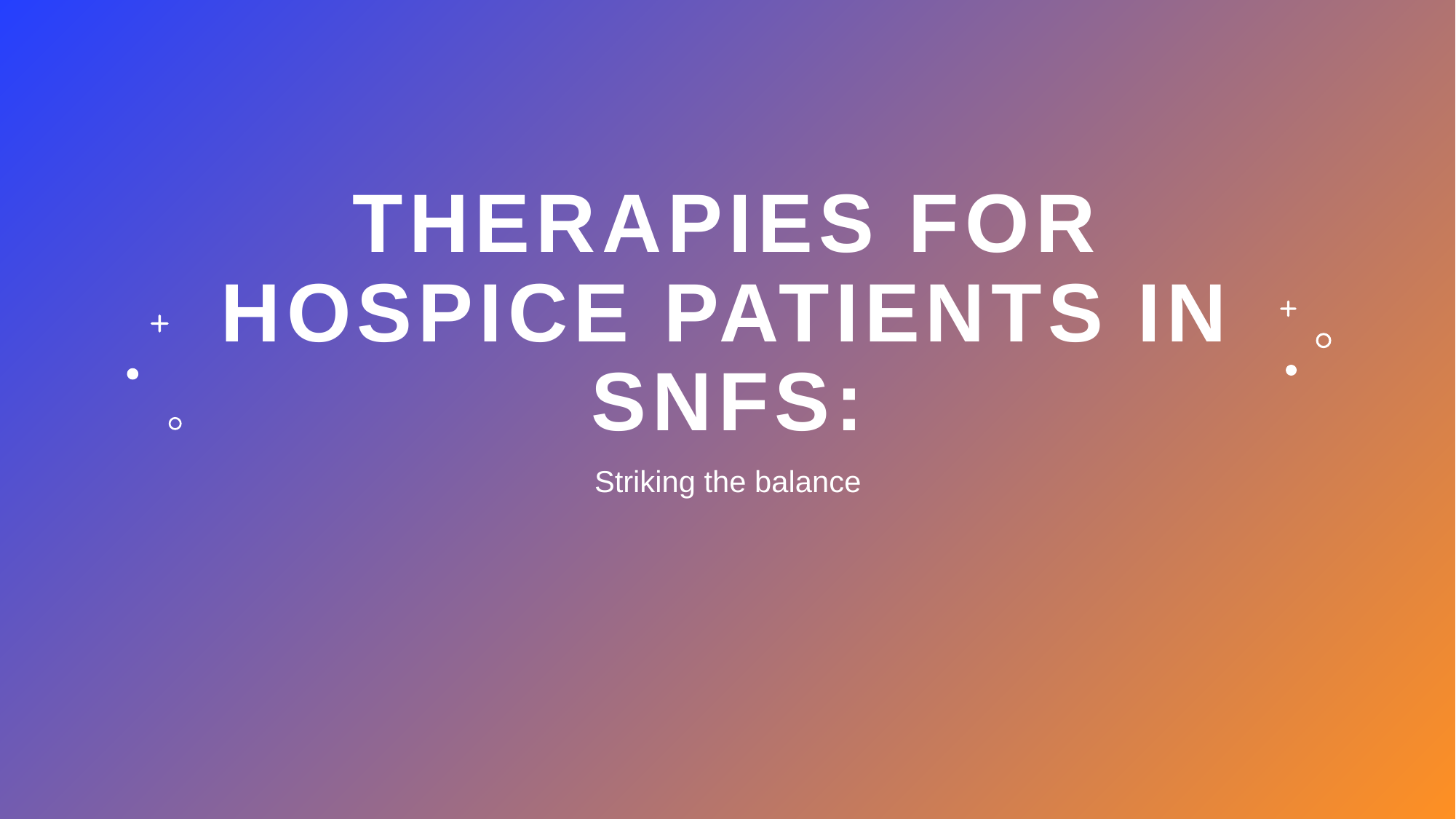

# Therapies for hospice patients in SNFS:
Striking the balance